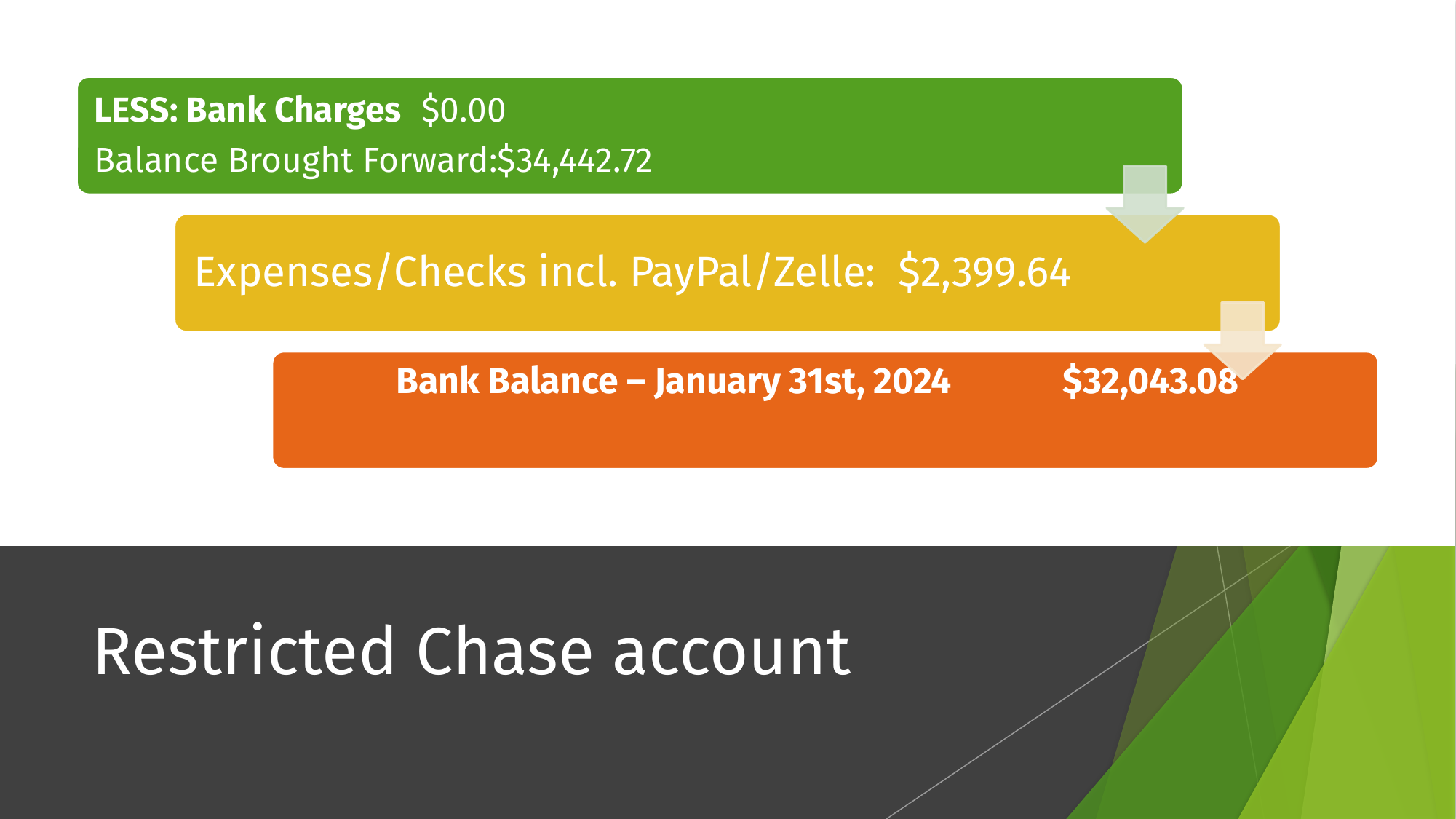

LESS: Bank Charges 	$0.00
Balance Brought Forward:$34,442.72
Expenses/Checks incl. PayPal/Zelle:  $2,399.64
	Bank Balance – January 31st, 2024             $32,043.08

Restricted Chase account